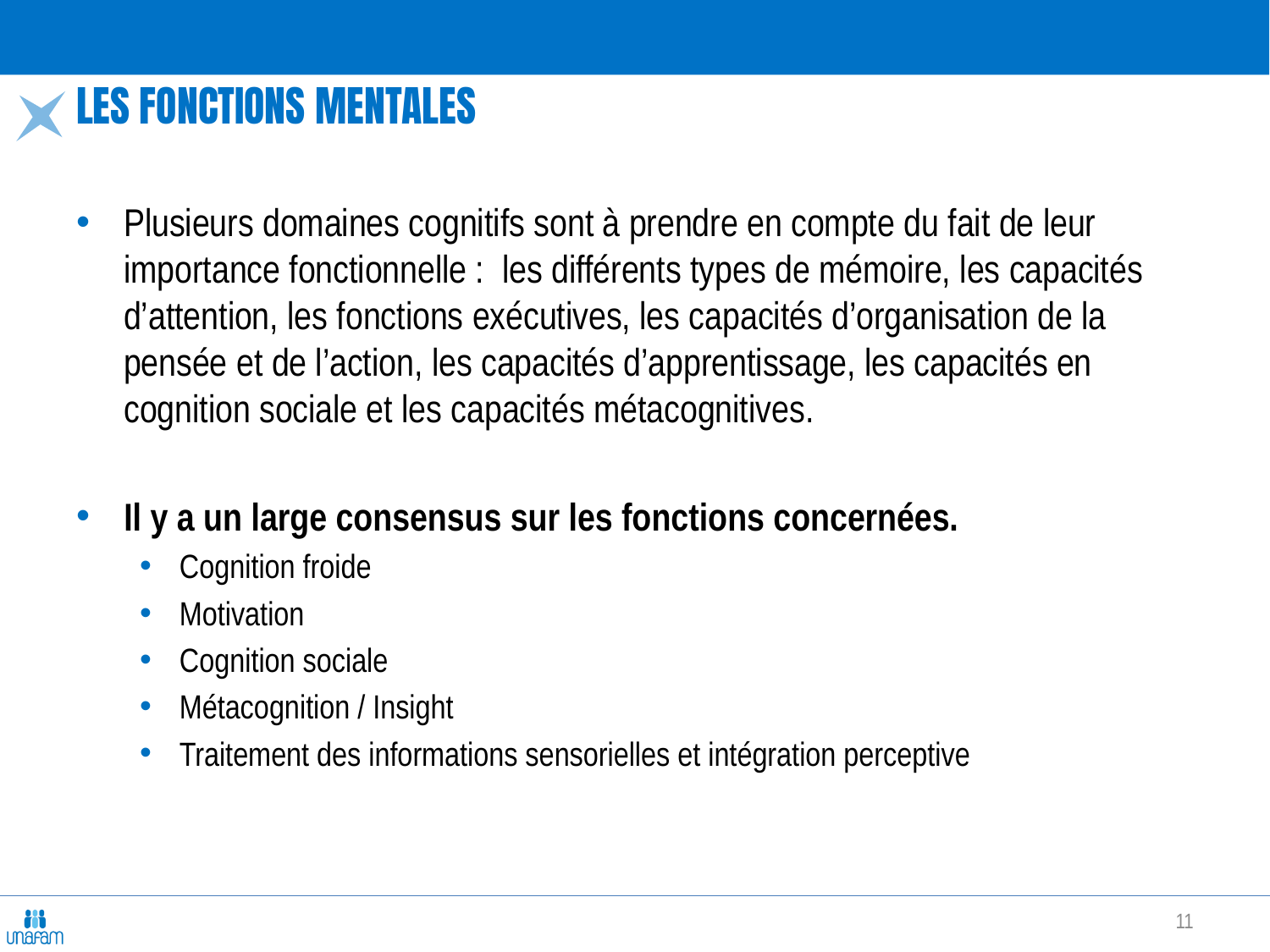

# Les fonctions mentales
Plusieurs domaines cognitifs sont à prendre en compte du fait de leur importance fonctionnelle :  les différents types de mémoire, les capacités d’attention, les fonctions exécutives, les capacités d’organisation de la pensée et de l’action, les capacités d’apprentissage, les capacités en cognition sociale et les capacités métacognitives.

Il y a un large consensus sur les fonctions concernées.
Cognition froide
Motivation
Cognition sociale
Métacognition / Insight
Traitement des informations sensorielles et intégration perceptive

11